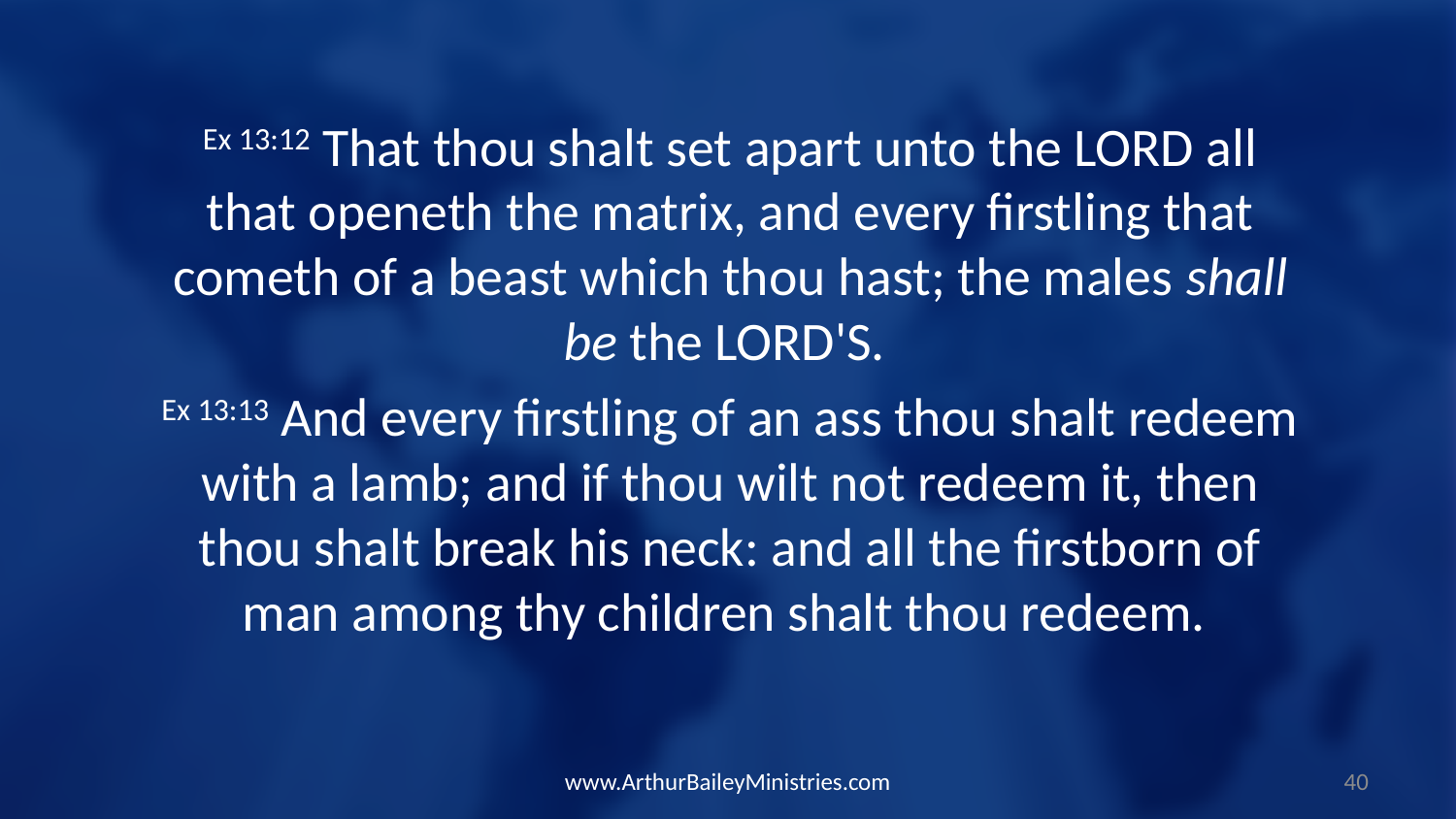

Ex 13:12 That thou shalt set apart unto the LORD all that openeth the matrix, and every firstling that cometh of a beast which thou hast; the males shall be the LORD'S.
Ex 13:13 And every firstling of an ass thou shalt redeem with a lamb; and if thou wilt not redeem it, then thou shalt break his neck: and all the firstborn of man among thy children shalt thou redeem.
www.ArthurBaileyMinistries.com
40